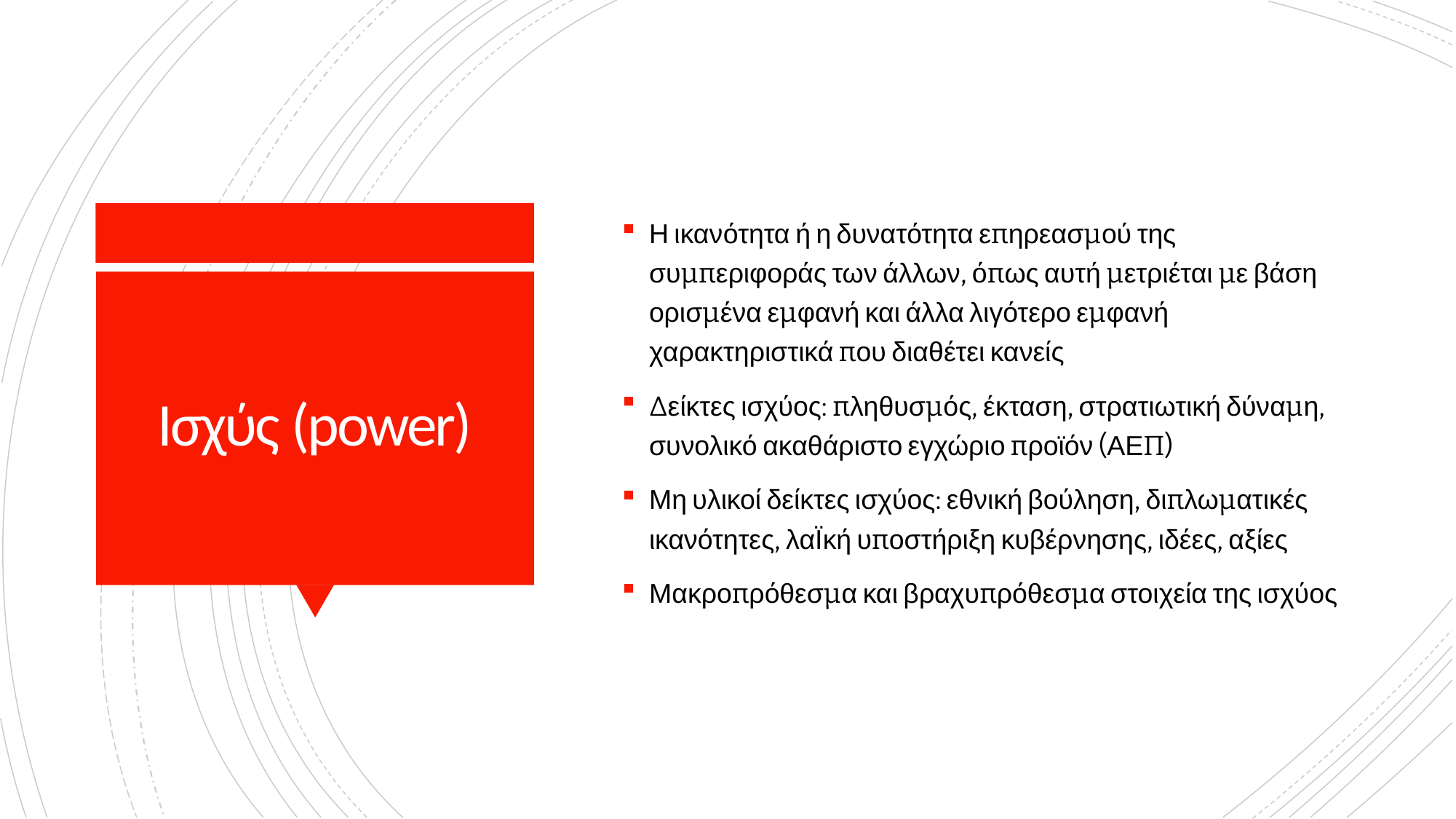

Η ικανότητα ή η δυνατότητα επηρεασμού της συμπεριφοράς των άλλων, όπως αυτή μετριέται με βάση ορισμένα εμφανή και άλλα λιγότερο εμφανή χαρακτηριστικά που διαθέτει κανείς
Δείκτες ισχύος: πληθυσμός, έκταση, στρατιωτική δύναμη, συνολικό ακαθάριστο εγχώριο προϊόν (ΑΕΠ)
Μη υλικοί δείκτες ισχύος: εθνική βούληση, διπλωματικές ικανότητες, λαΪκή υποστήριξη κυβέρνησης, ιδέες, αξίες
Μακροπρόθεσμα και βραχυπρόθεσμα στοιχεία της ισχύος
# Ισχύς (power)